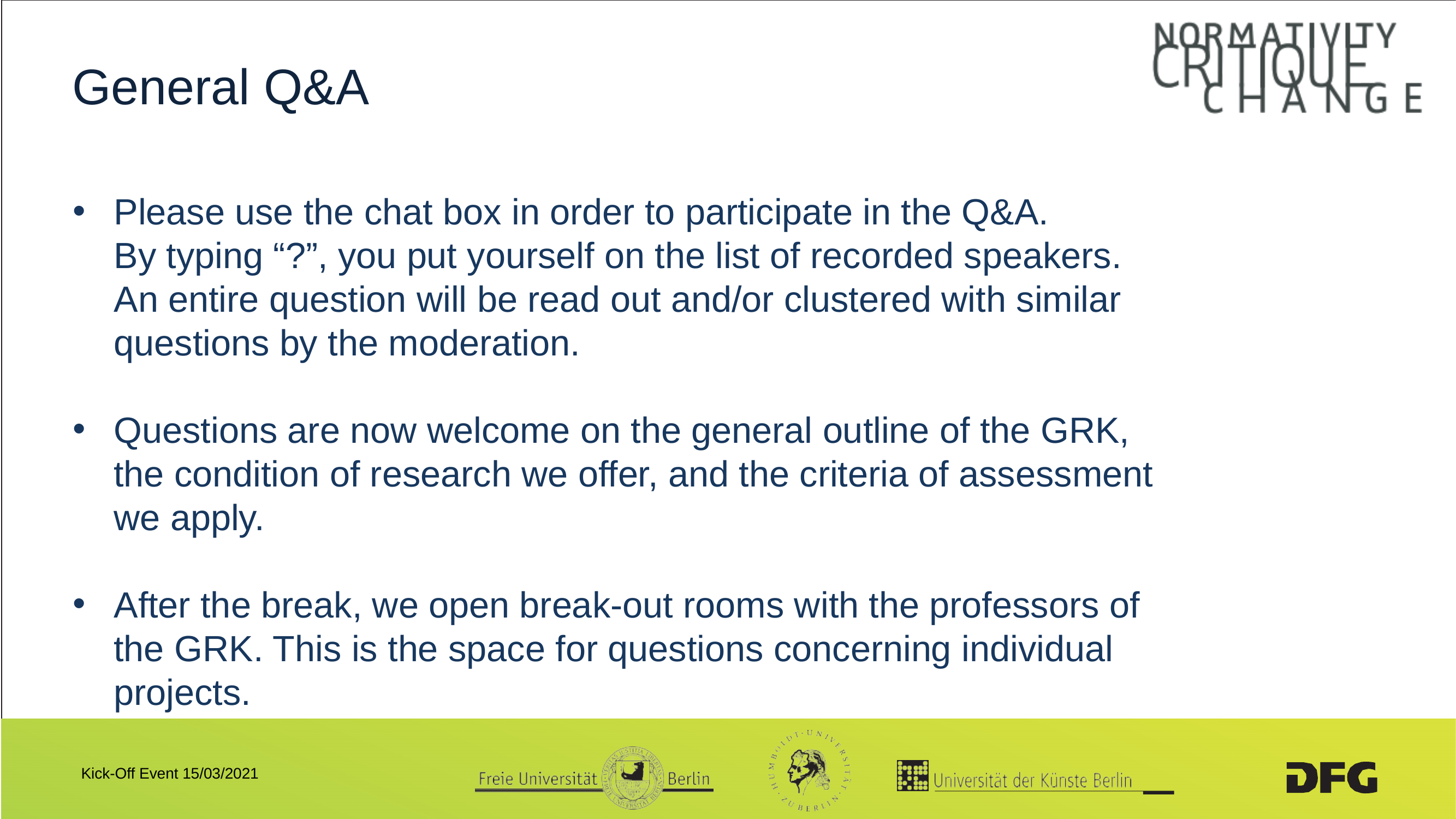

# General Q&A
Please use the chat box in order to participate in the Q&A.
By typing “?”, you put yourself on the list of recorded speakers.
An entire question will be read out and/or clustered with similar questions by the moderation.

Questions are now welcome on the general outline of the GRK, the condition of research we offer, and the criteria of assessment we apply.

After the break, we open break-out rooms with the professors of the GRK. This is the space for questions concerning individual projects.